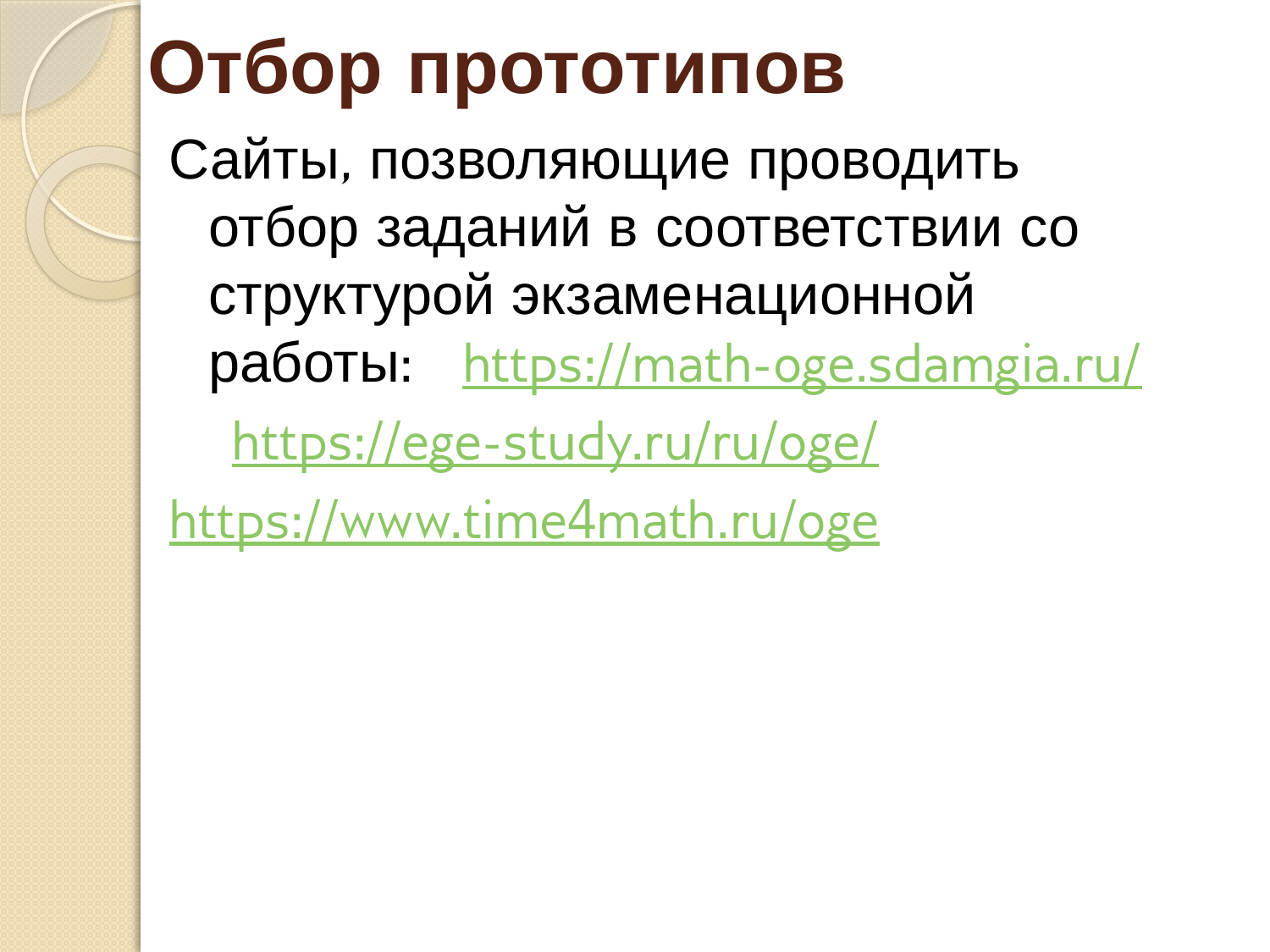

# Отбор прототипов
Сайты, позволяющие проводить отбор заданий в соответствии со структурой экзаменационной работы: 	https://math-oge.sdamgia.ru/
https://ege-study.ru/ru/oge/
https://www.time4math.ru/oge